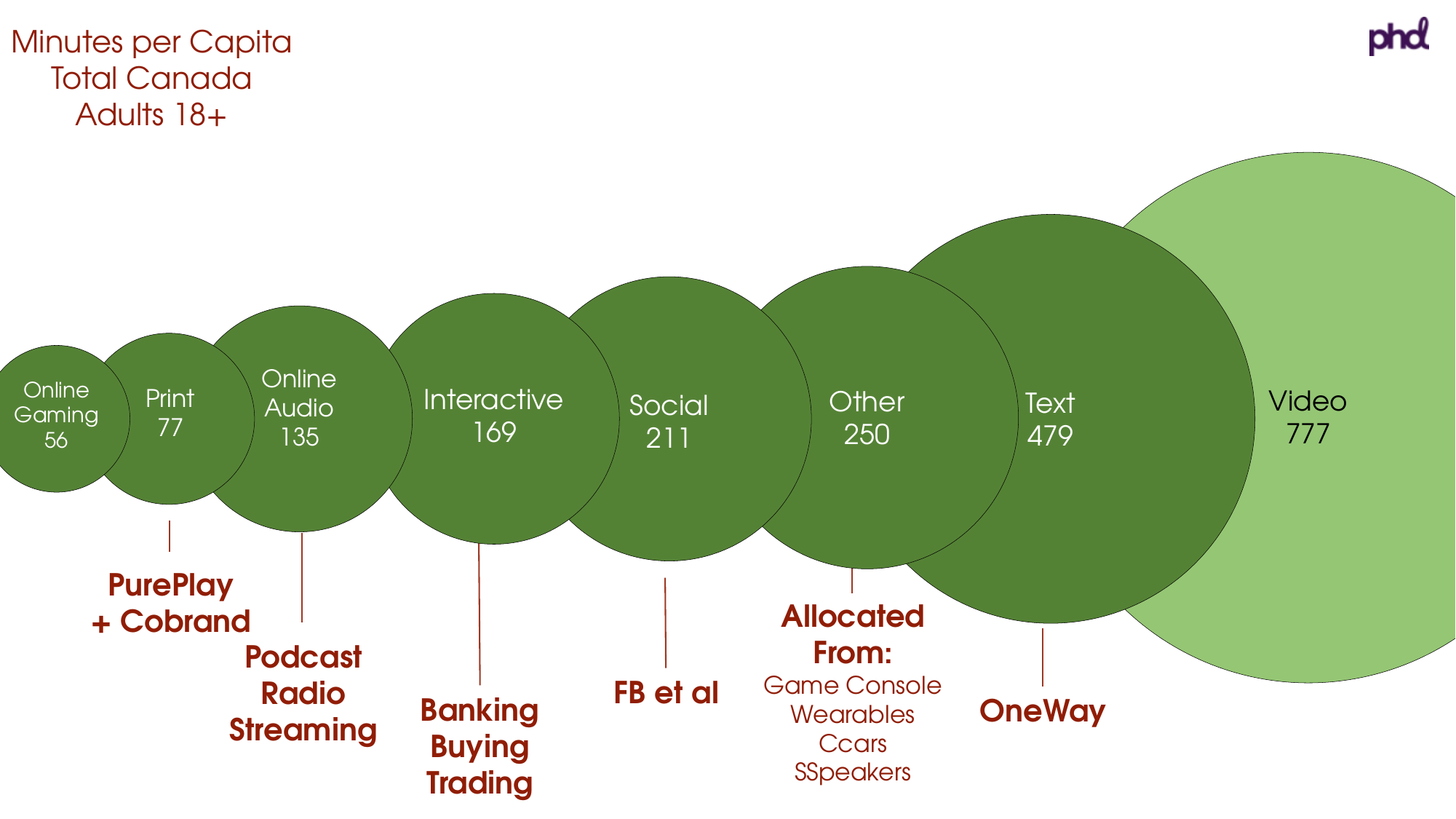

Minutes per Capita
Total Canada
Adults 18+

Video
777

Text
479

Other
250

Social
211

Interactive
169

Online
Audio
135

Print
77

Online
Gaming
56
PurePlay
+ Cobrand
Podcast
Radio
Streaming
Banking
Buying
Trading
Allocated
From:
Game Console
Wearables
Ccars
SSpeakers
FB et al
OneWay